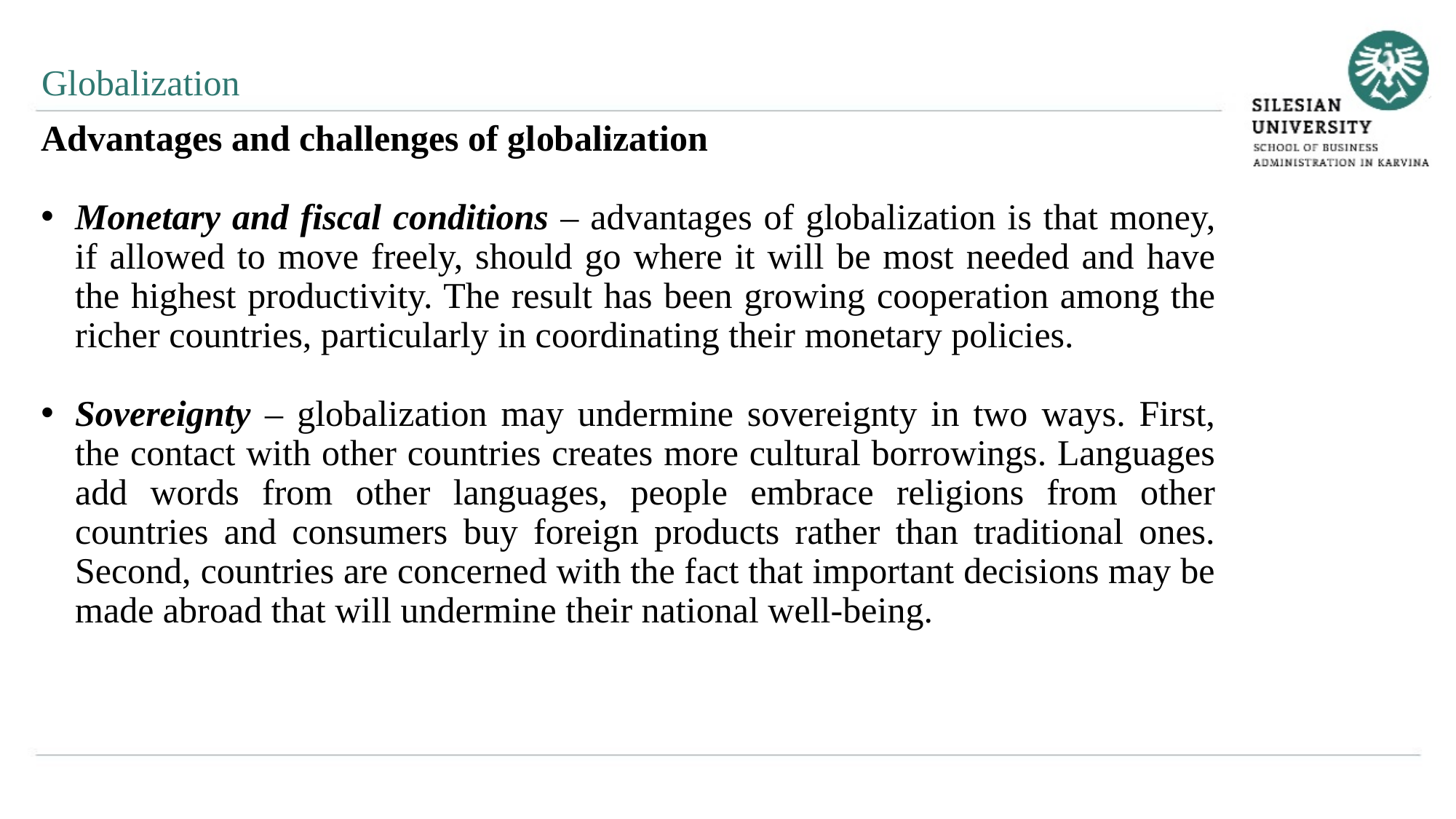

Globalization
Advantages and challenges of globalization

Monetary and fiscal conditions – advantages of globalization is that money, if allowed to move freely, should go where it will be most needed and have the highest productivity. The result has been growing cooperation among the richer countries, particularly in coordinating their monetary policies.

Sovereignty – globalization may undermine sovereignty in two ways. First, the contact with other countries creates more cultural borrowings. Languages add words from other languages, people embrace religions from other countries and consumers buy foreign products rather than traditional ones. Second, countries are concerned with the fact that important decisions may be made abroad that will undermine their national well-being.